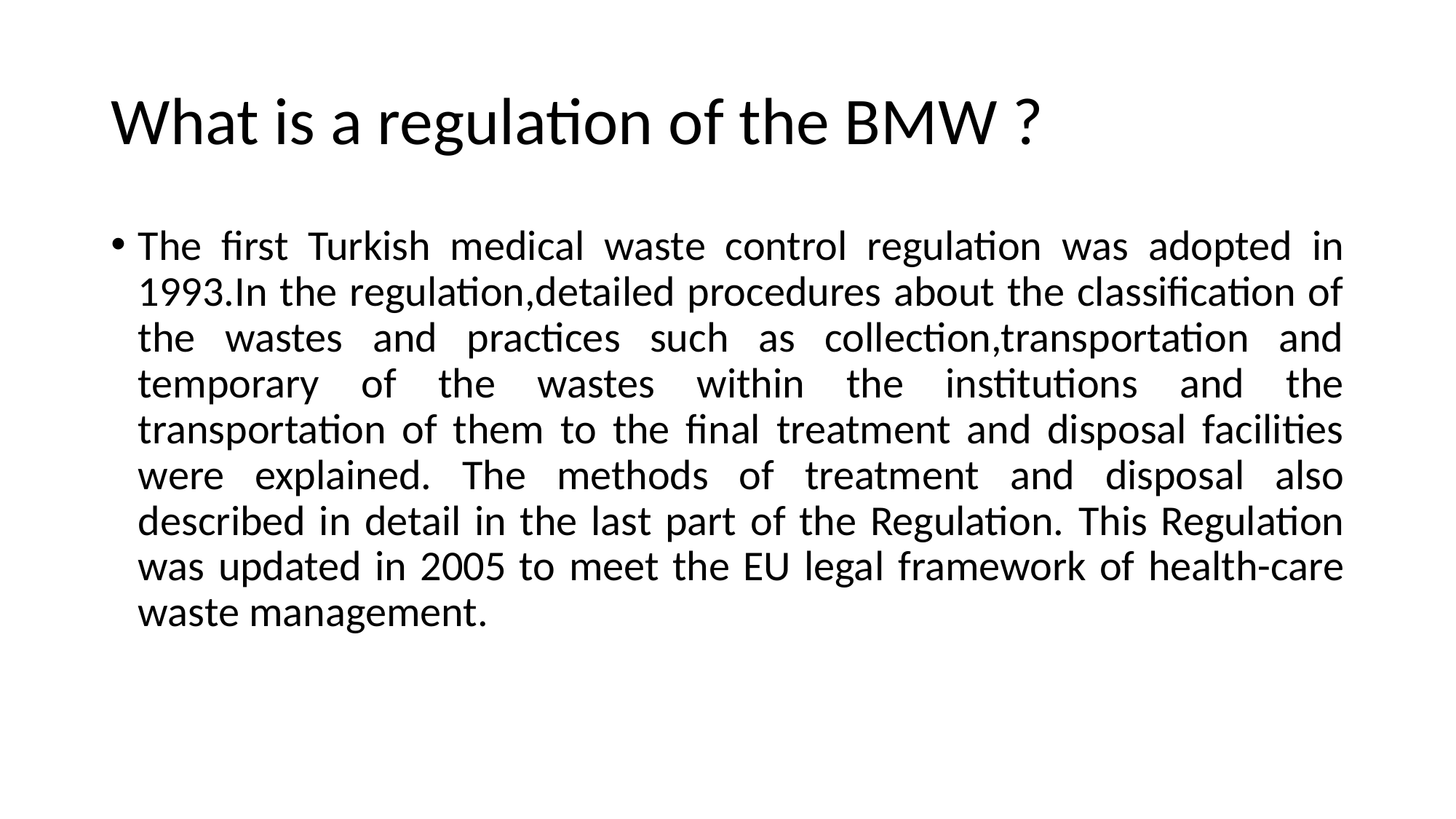

# What is a regulation of the BMW ?
The first Turkish medical waste control regulation was adopted in 1993.In the regulation,detailed procedures about the classification of the wastes and practices such as collection,transportation and temporary of the wastes within the institutions and the transportation of them to the final treatment and disposal facilities were explained. The methods of treatment and disposal also described in detail in the last part of the Regulation. This Regulation was updated in 2005 to meet the EU legal framework of health-care waste management.